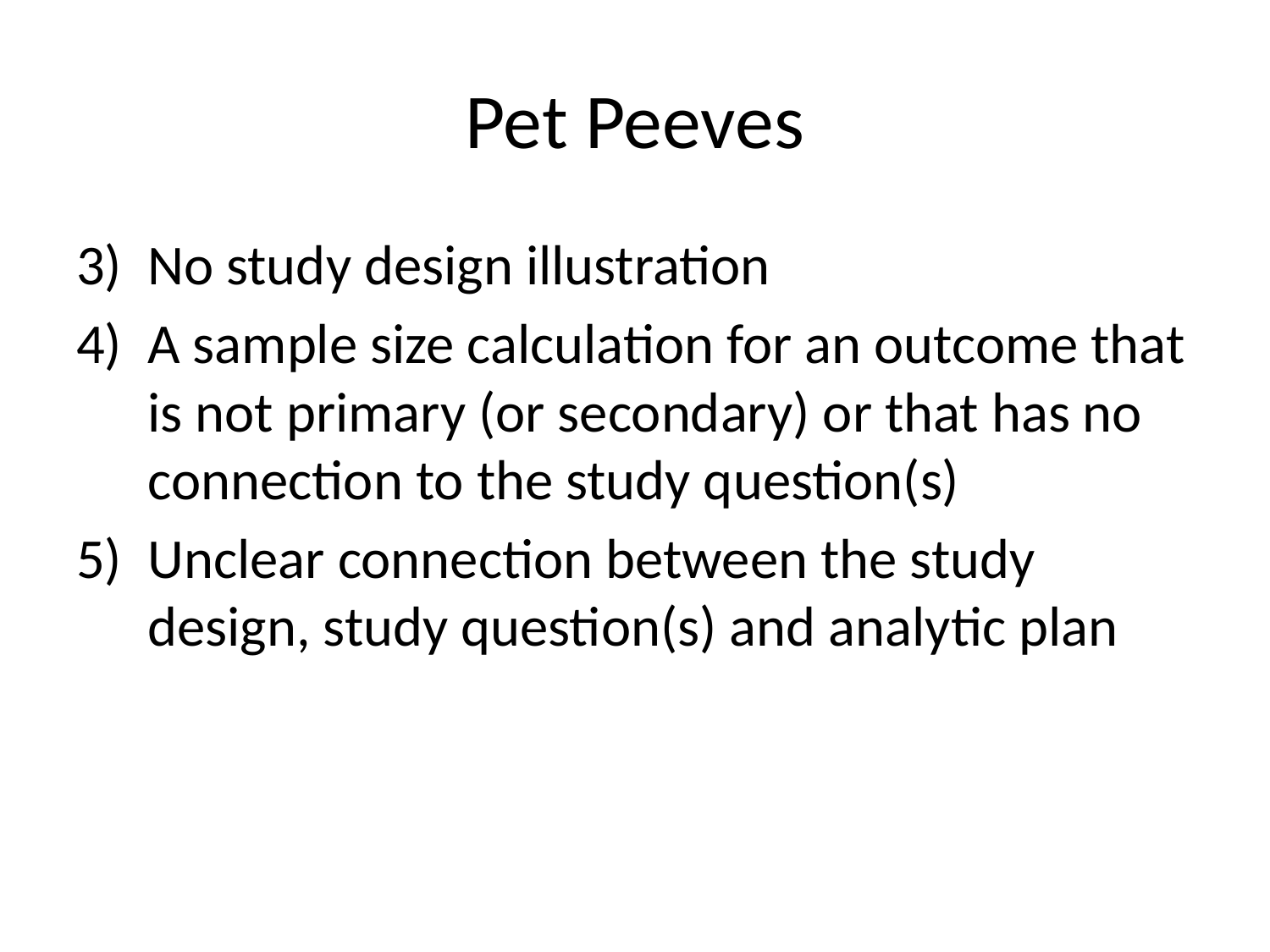

# Pet Peeves
No study design illustration
A sample size calculation for an outcome that is not primary (or secondary) or that has no connection to the study question(s)
Unclear connection between the study design, study question(s) and analytic plan